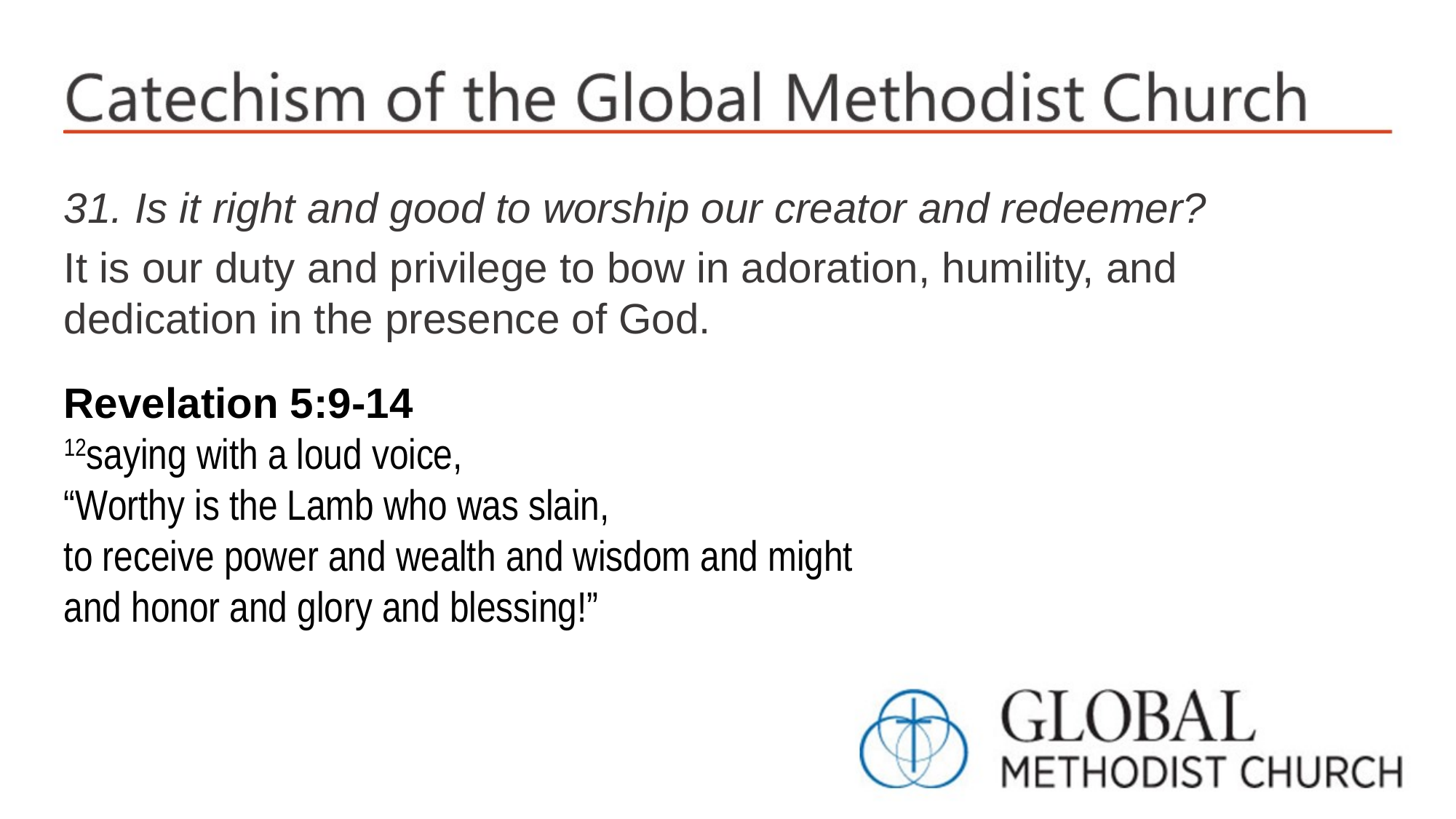

31. Is it right and good to worship our creator and redeemer?
It is our duty and privilege to bow in adoration, humility, and dedication in the presence of God.
Revelation 5:9-14
12saying with a loud voice,
“Worthy is the Lamb who was slain,
to receive power and wealth and wisdom and might
and honor and glory and blessing!”